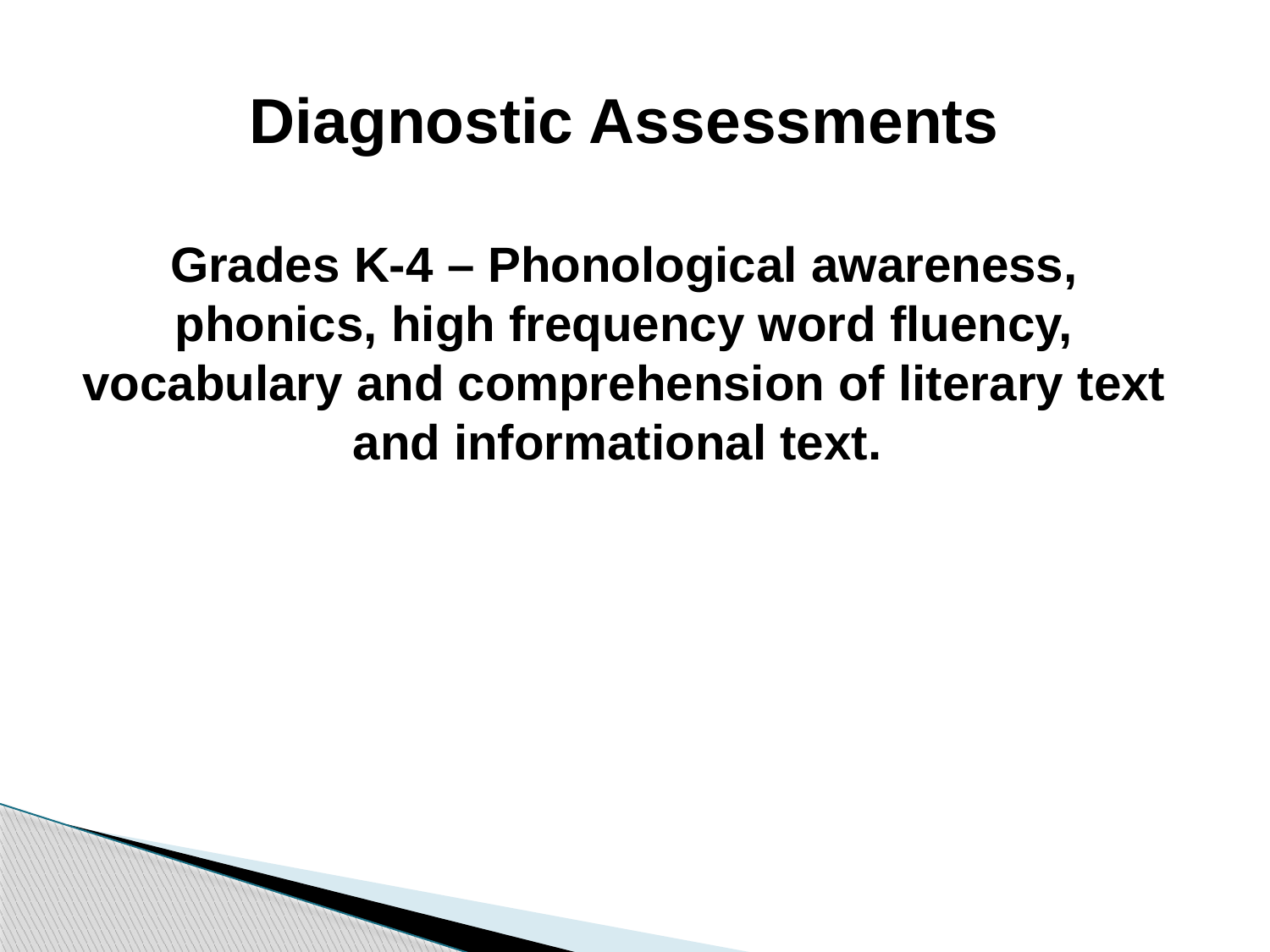

Diagnostic Assessments

Grades K-4 – Phonological awareness, phonics, high frequency word fluency, vocabulary and comprehension of literary text and informational text.